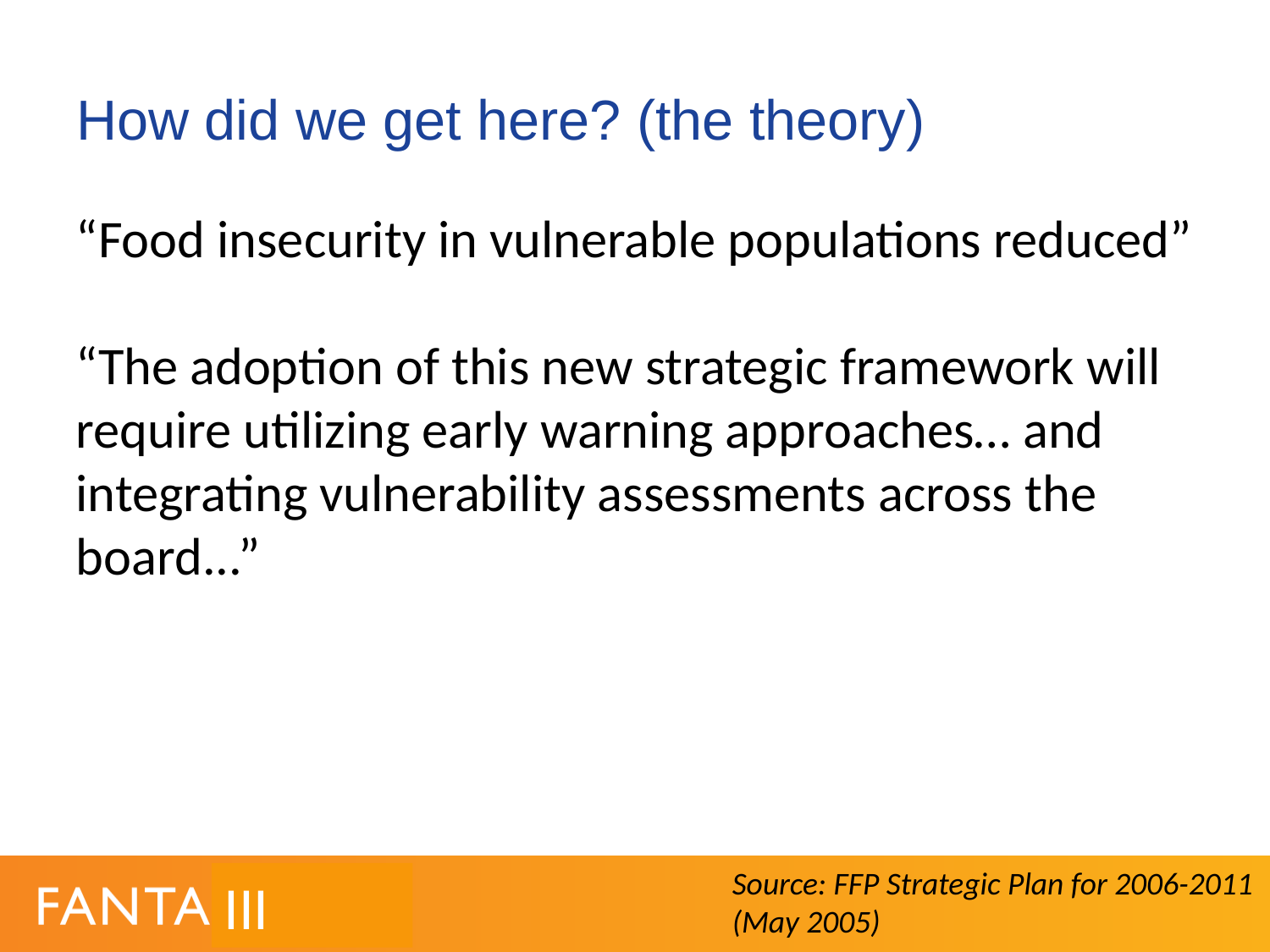

# How did we get here? (the theory)
“Food insecurity in vulnerable populations reduced”

“The adoption of this new strategic framework will require utilizing early warning approaches… and integrating vulnerability assessments across the board...”

Source: FFP Strategic Plan for 2006-2011 (May 2005)